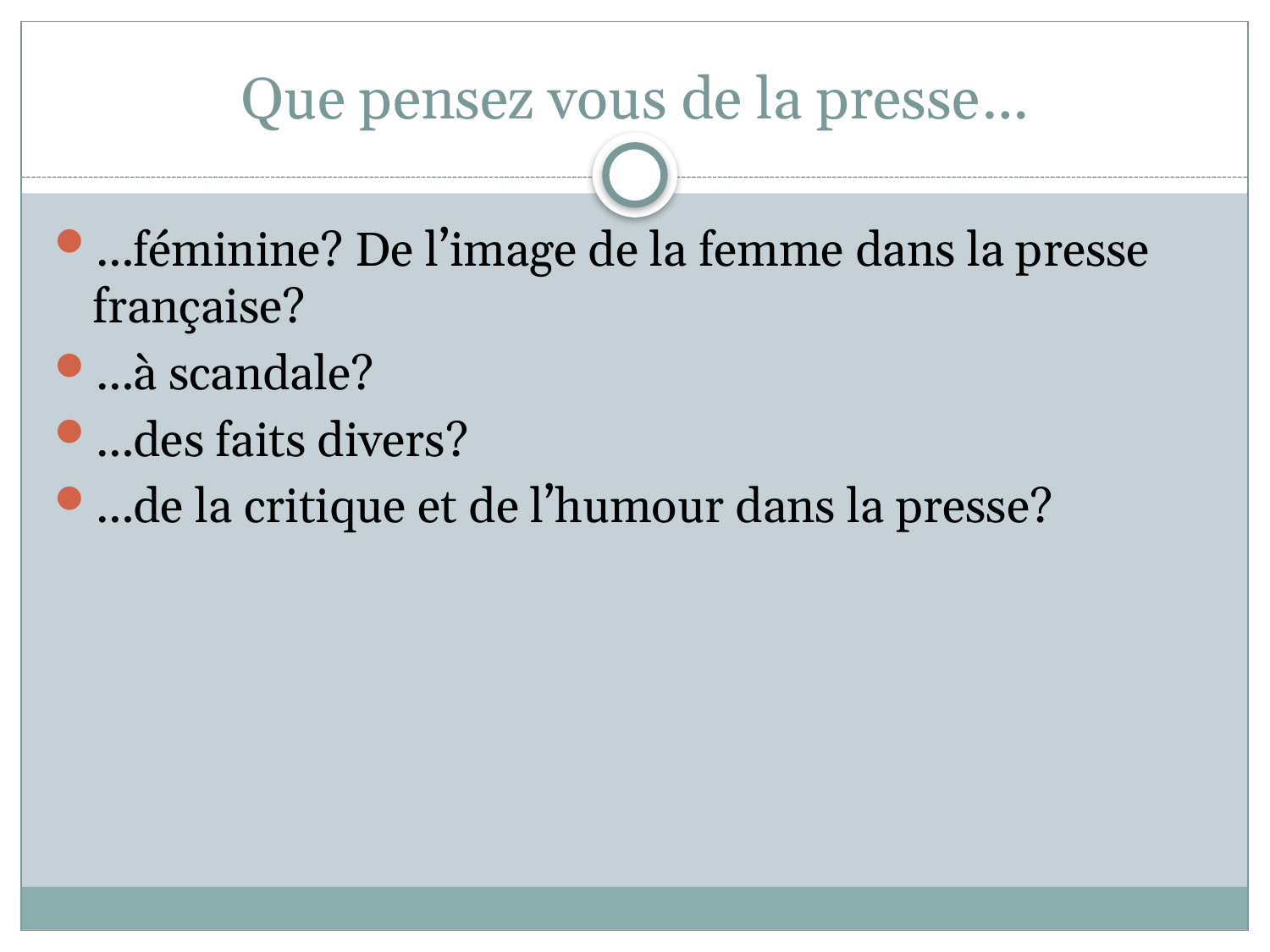

# Que pensez vous de la presse…
…féminine? De l’image de la femme dans la presse française?
…à scandale?
…des faits divers?
…de la critique et de l’humour dans la presse?